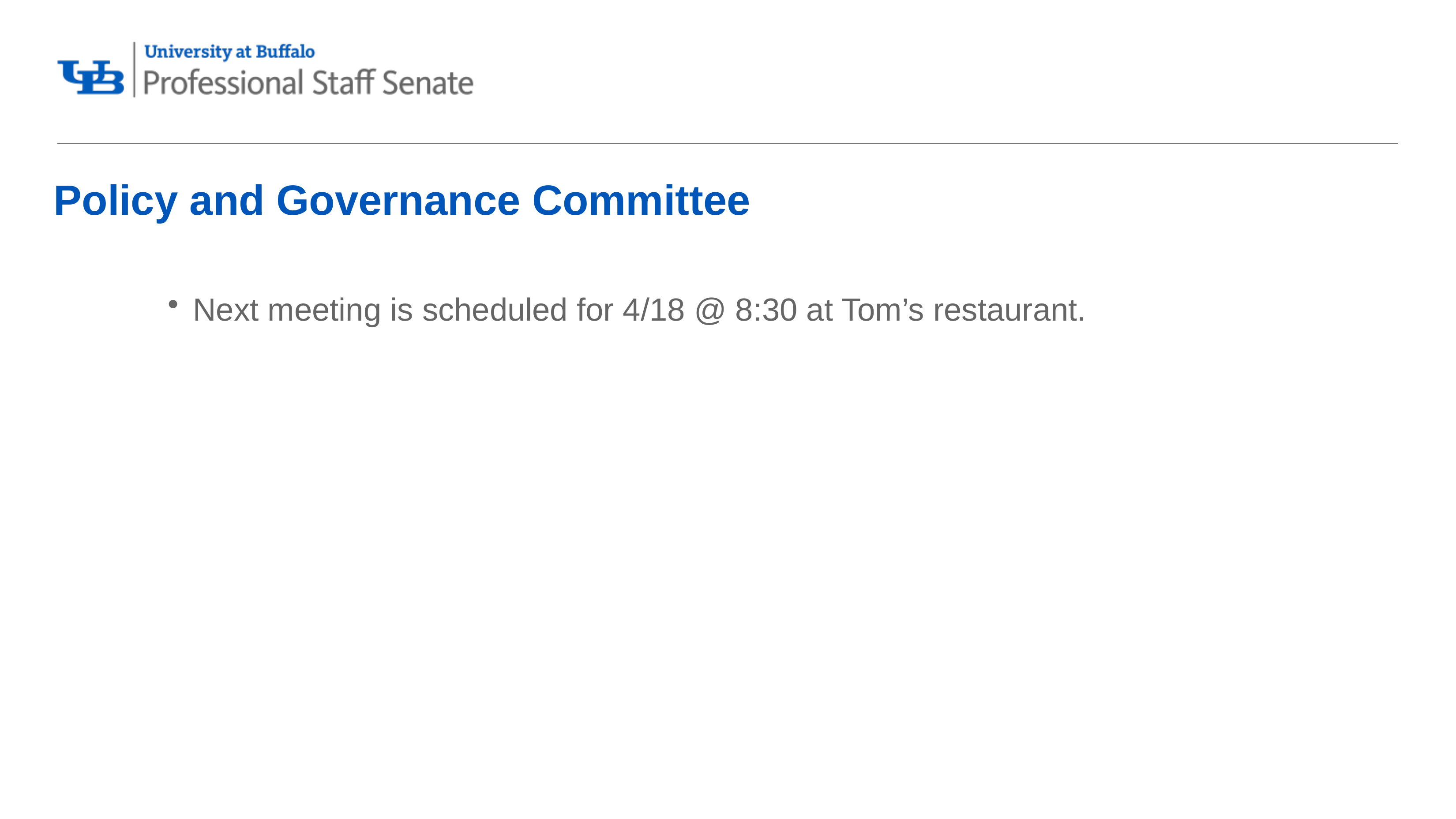

# Policy and Governance Committee
Next meeting is scheduled for 4/18 @ 8:30 at Tom’s restaurant.